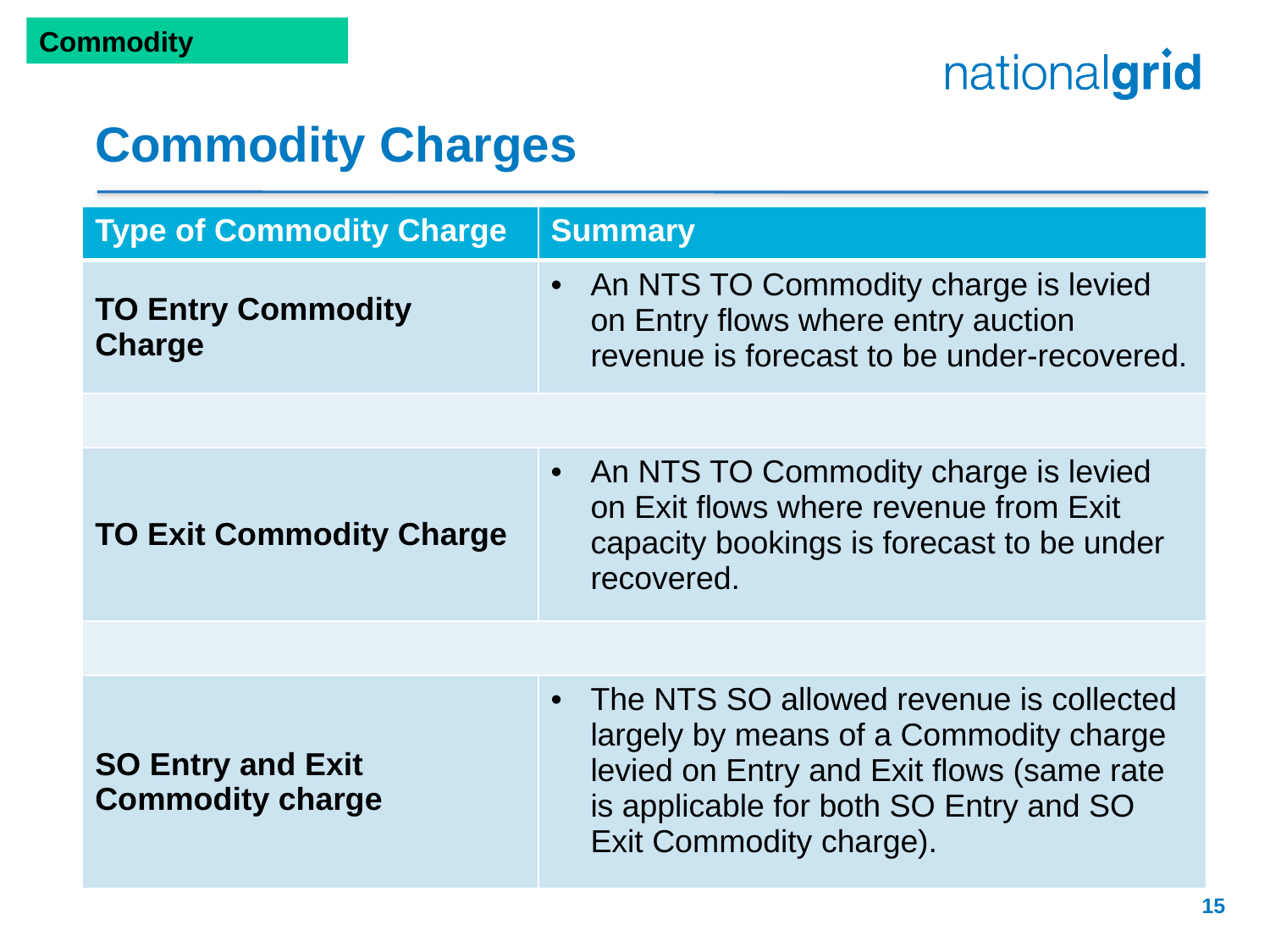

Commodity
# Commodity Charges
| Type of Commodity Charge | Summary |
| --- | --- |
| TO Entry Commodity Charge | An NTS TO Commodity charge is levied on Entry flows where entry auction revenue is forecast to be under-recovered. |
|  |  |
| TO Exit Commodity Charge | An NTS TO Commodity charge is levied on Exit flows where revenue from Exit capacity bookings is forecast to be under recovered. |
|  |  |
| SO Entry and Exit Commodity charge | The NTS SO allowed revenue is collected largely by means of a Commodity charge levied on Entry and Exit flows (same rate is applicable for both SO Entry and SO Exit Commodity charge). |
15